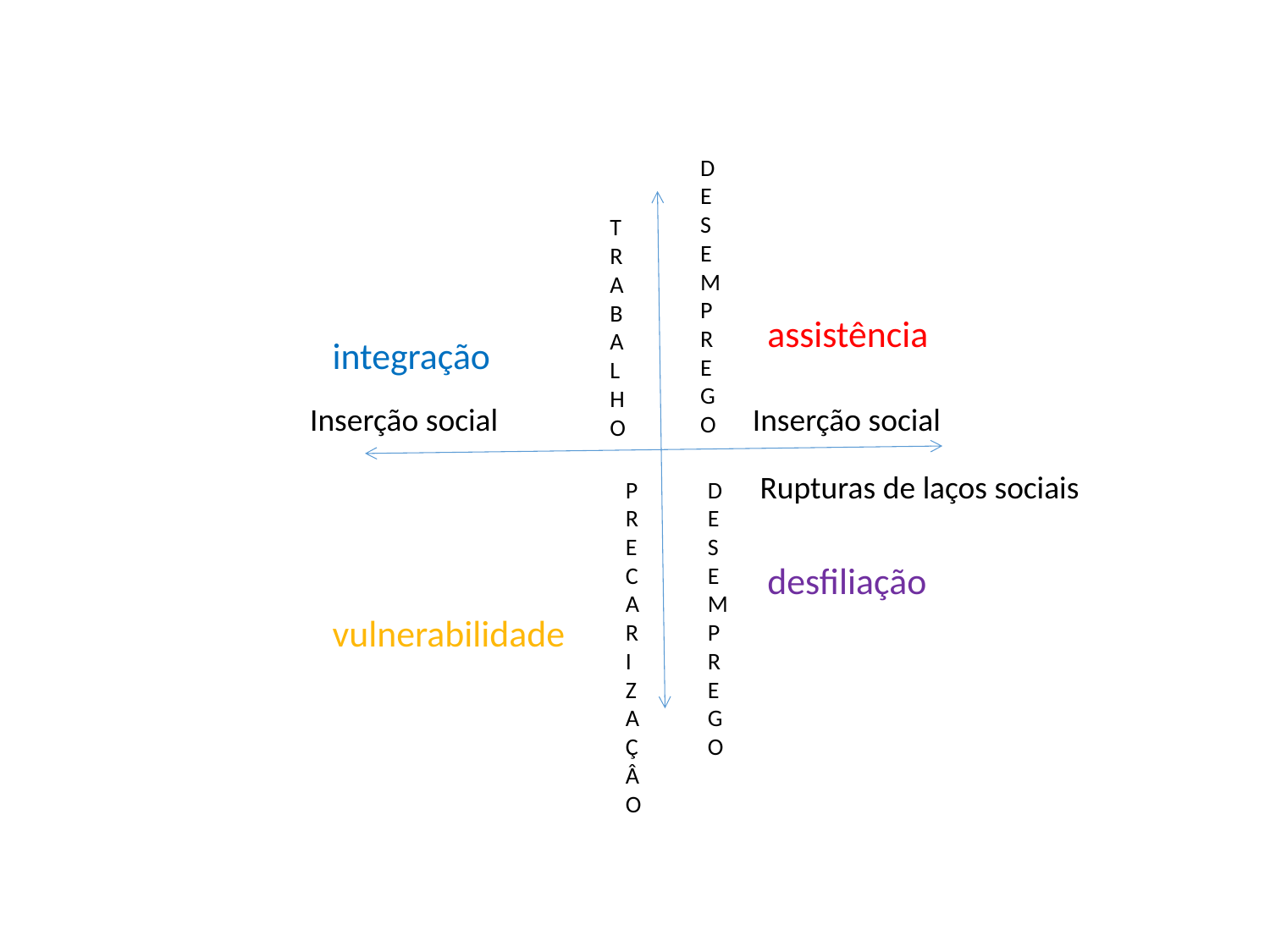

D
E
S
E
M
P
R
E
G
O

T
R
A
B
A
L
H
O

assistência
integração
Inserção social
Inserção social
Rupturas de laços sociais
in
P
R
E
C
A
R
I
Z
A
Ç
Â
O

D
E
S
E
M
P
R
E
G
O

desfiliação
vulnerabilidade